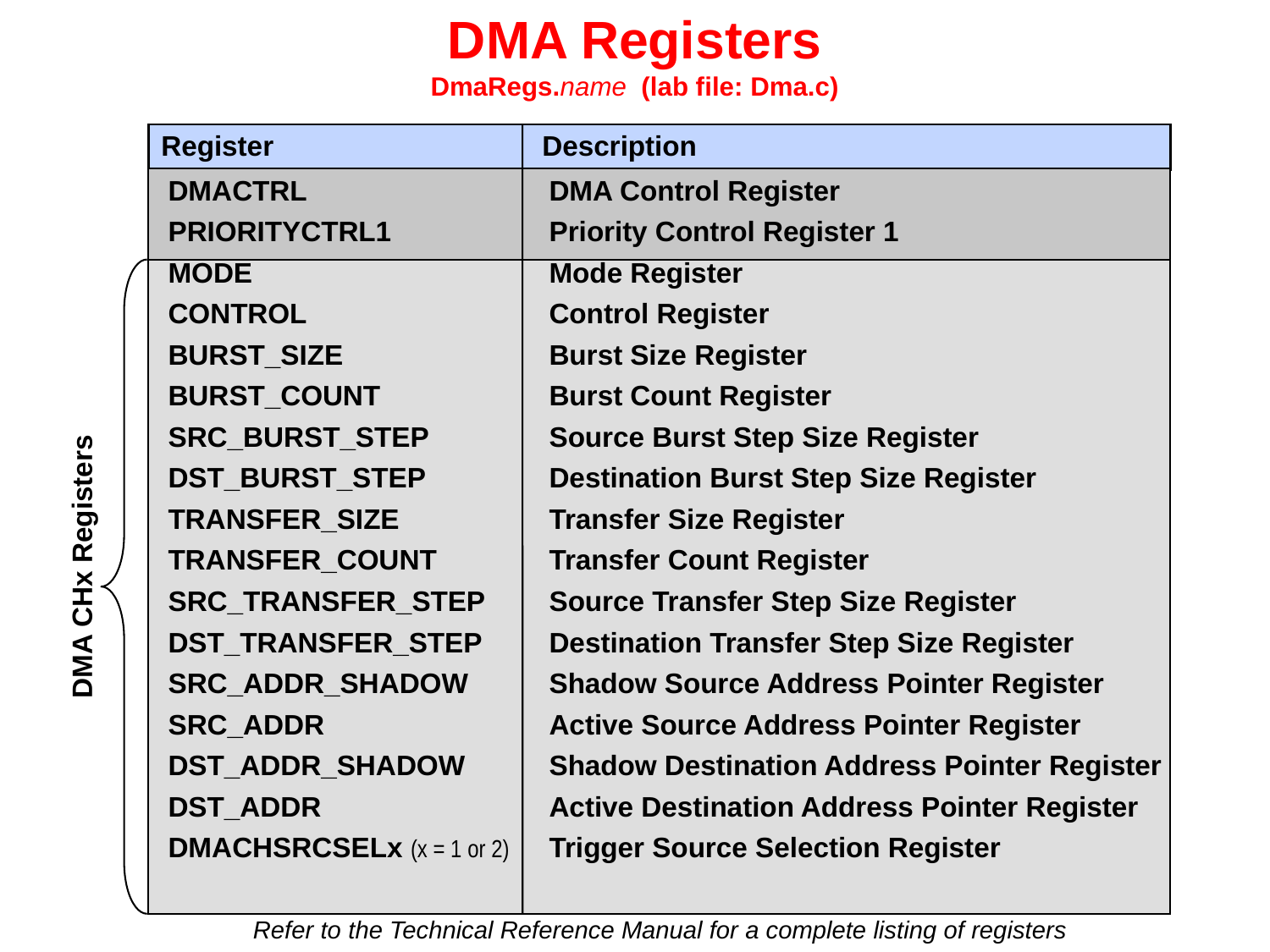

# DMA Registers DmaRegs.name  (lab file: Dma.c)

Register			Description

DMACTRL		DMA Control Register
PRIORITYCTRL1		Priority Control Register 1
MODE			Mode Register
CONTROL		Control Register
BURST_SIZE		Burst Size Register
BURST_COUNT		Burst Count Register
SRC_BURST_STEP	Source Burst Step Size Register
DST_BURST_STEP	Destination Burst Step Size Register
TRANSFER_SIZE		Transfer Size Register
TRANSFER_COUNT	Transfer Count Register
SRC_TRANSFER_STEP	Source Transfer Step Size Register
DST_TRANSFER_STEP	Destination Transfer Step Size Register
SRC_ADDR_SHADOW	Shadow Source Address Pointer Register
SRC_ADDR		Active Source Address Pointer Register
DST_ADDR_SHADOW	Shadow Destination Address Pointer Register
DST_ADDR		Active Destination Address Pointer Register
DMACHSRCSELx (x = 1 or 2)	Trigger Source Selection Register

DMA CHx Registers
Refer to the Technical Reference Manual for a complete listing of registers